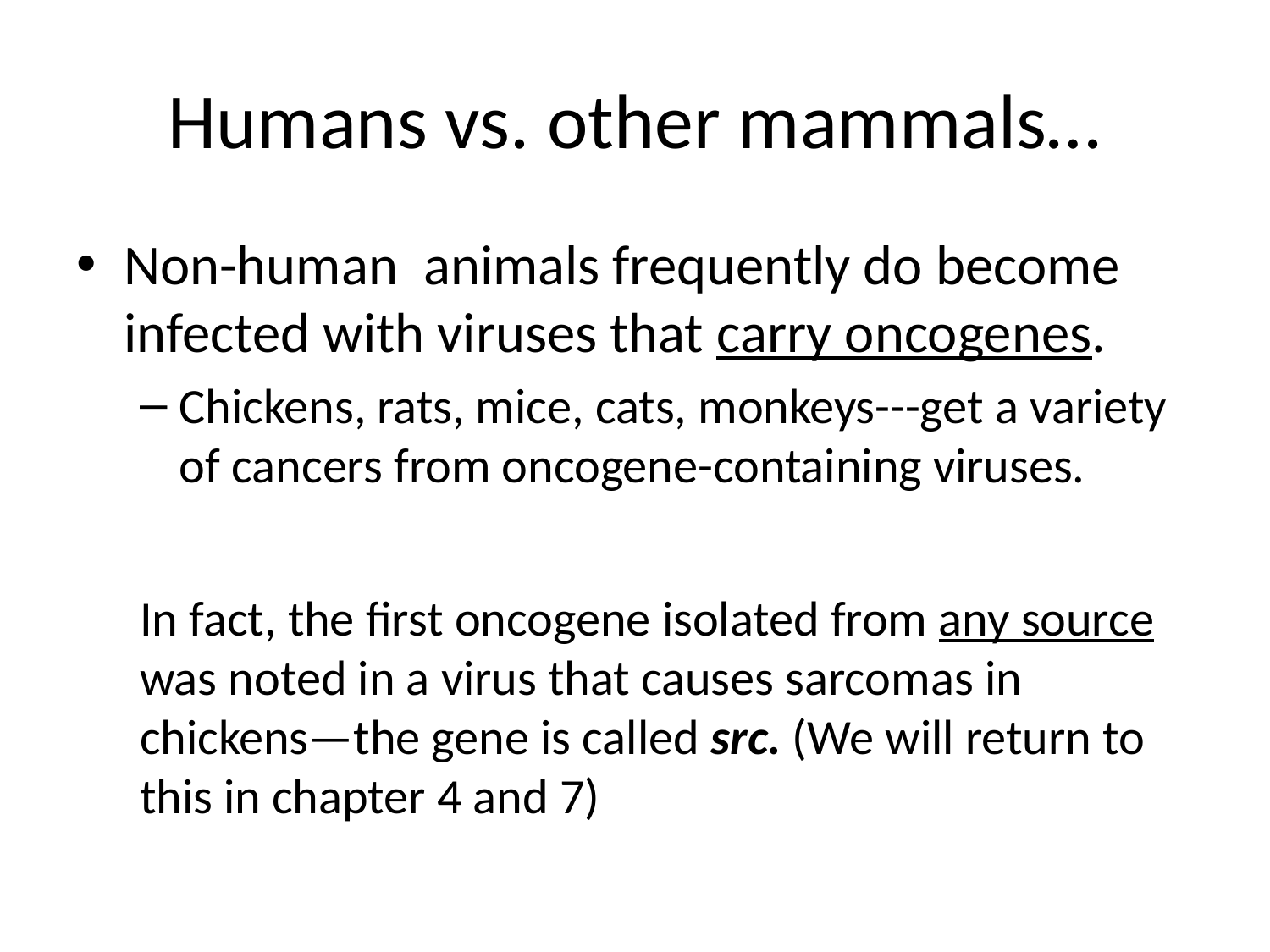

# Humans vs. other mammals…
Non-human  animals frequently do become infected with viruses that carry oncogenes.
Chickens, rats, mice, cats, monkeys---get a variety of cancers from oncogene-containing viruses.

In fact, the first oncogene isolated from any source was noted in a virus that causes sarcomas in chickens—the gene is called src. (We will return to this in chapter 4 and 7)